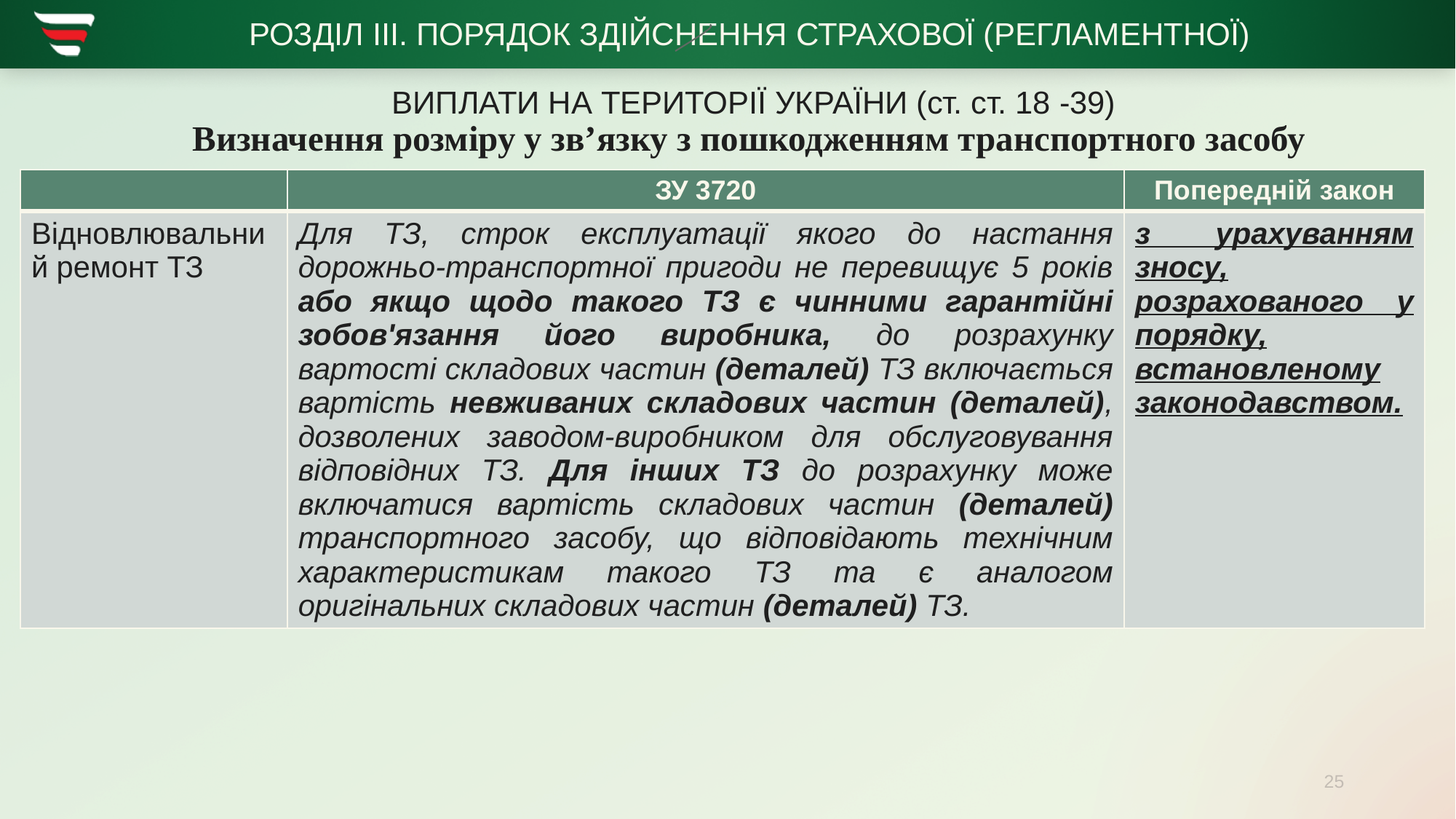

# РОЗДІЛ ІІІ. ПОРЯДОК ЗДІЙСНЕННЯ СТРАХОВОЇ (РЕГЛАМЕНТНОЇ) ВИПЛАТИ НА ТЕРИТОРІЇ УКРАЇНИ (ст. ст. 18 -39) Визначення розміру у зв’язку з пошкодженням транспортного засобу

|  | ЗУ 3720 | Попередній закон |
| --- | --- | --- |
| Відновлювальний ремонт ТЗ | Для ТЗ, строк експлуатації якого до настання дорожньо-транспортної пригоди не перевищує 5 років або якщо щодо такого ТЗ є чинними гарантійні зобов'язання його виробника, до розрахунку вартості складових частин (деталей) ТЗ включається вартість невживаних складових частин (деталей), дозволених заводом-виробником для обслуговування відповідних ТЗ. Для інших ТЗ до розрахунку може включатися вартість складових частин (деталей) транспортного засобу, що відповідають технічним характеристикам такого ТЗ та є аналогом оригінальних складових частин (деталей) ТЗ. | з урахуванням зносу, розрахованого у порядку, встановленому законодавством. |
25